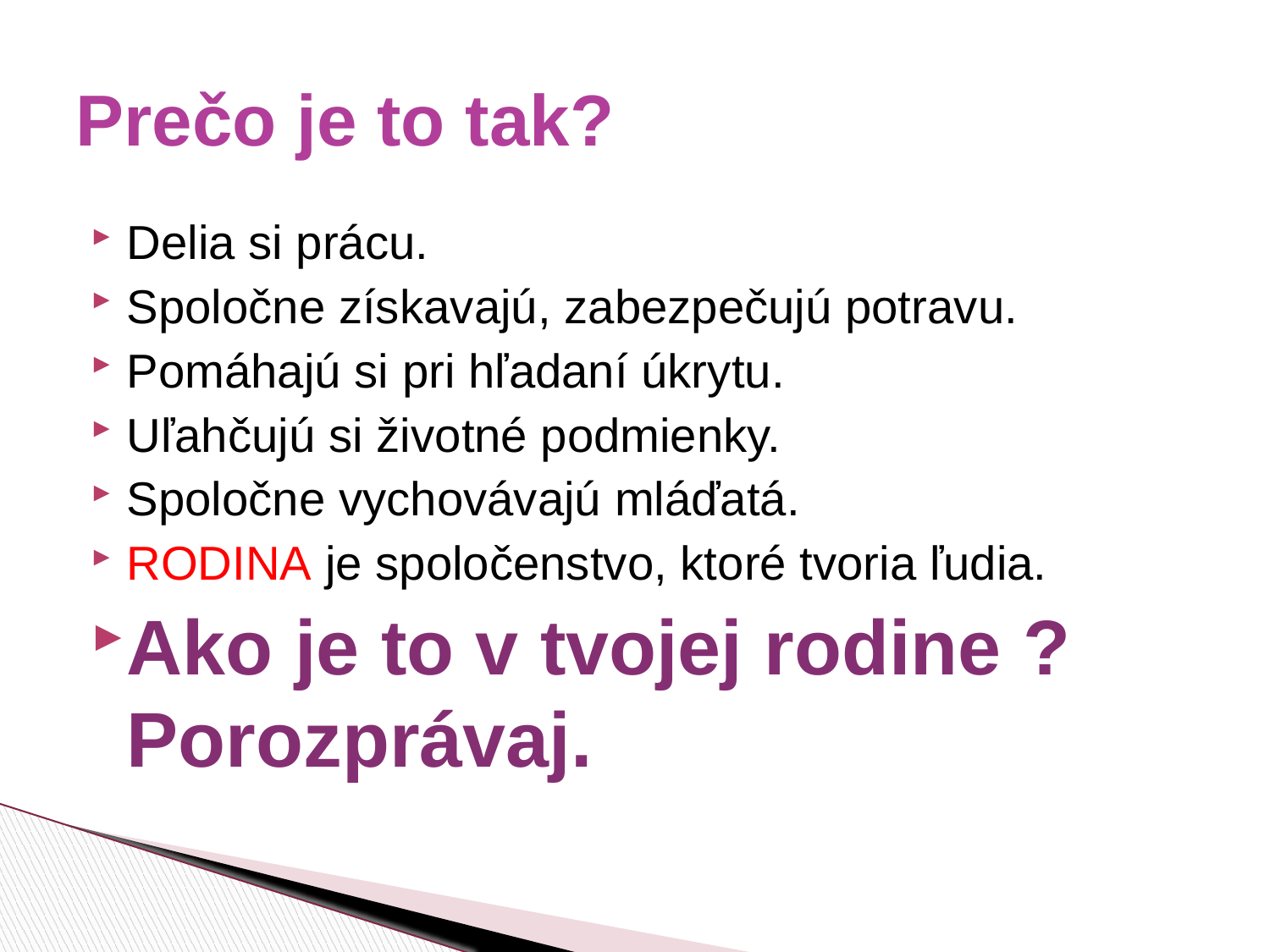

# Prečo je to tak?
Delia si prácu.
Spoločne získavajú, zabezpečujú potravu.
Pomáhajú si pri hľadaní úkrytu.
Uľahčujú si životné podmienky.
Spoločne vychovávajú mláďatá.
RODINA je spoločenstvo, ktoré tvoria ľudia.
Ako je to v tvojej rodine ? Porozprávaj.